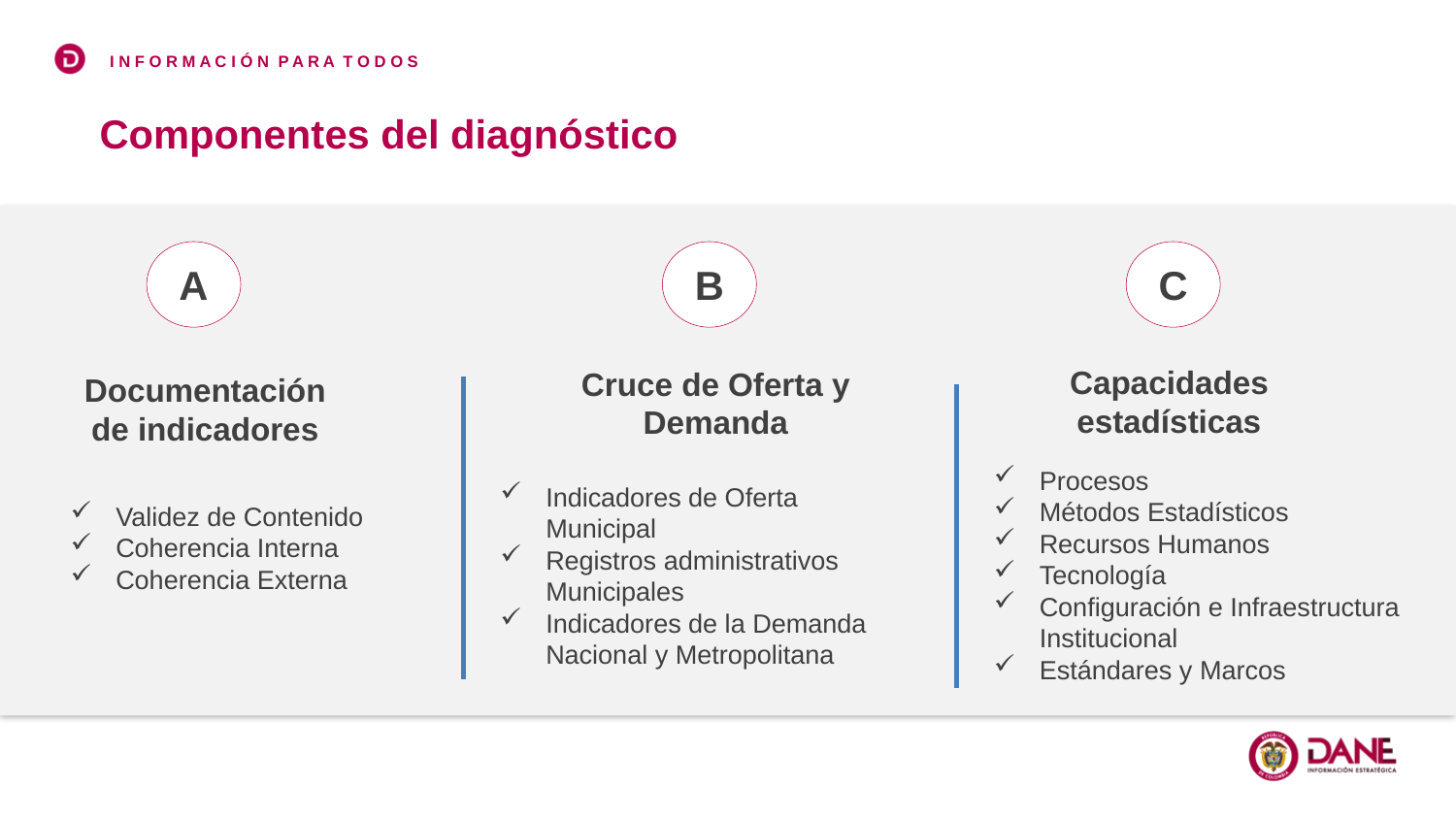

Componentes del diagnóstico

A
B
C
Capacidades estadísticas
Cruce de Oferta y Demanda
Documentación de indicadores
Procesos
Métodos Estadísticos
Recursos Humanos
Tecnología
Configuración e Infraestructura Institucional
Estándares y Marcos
Indicadores de Oferta Municipal
Registros administrativos Municipales
Indicadores de la Demanda Nacional y Metropolitana
Validez de Contenido
Coherencia Interna
Coherencia Externa